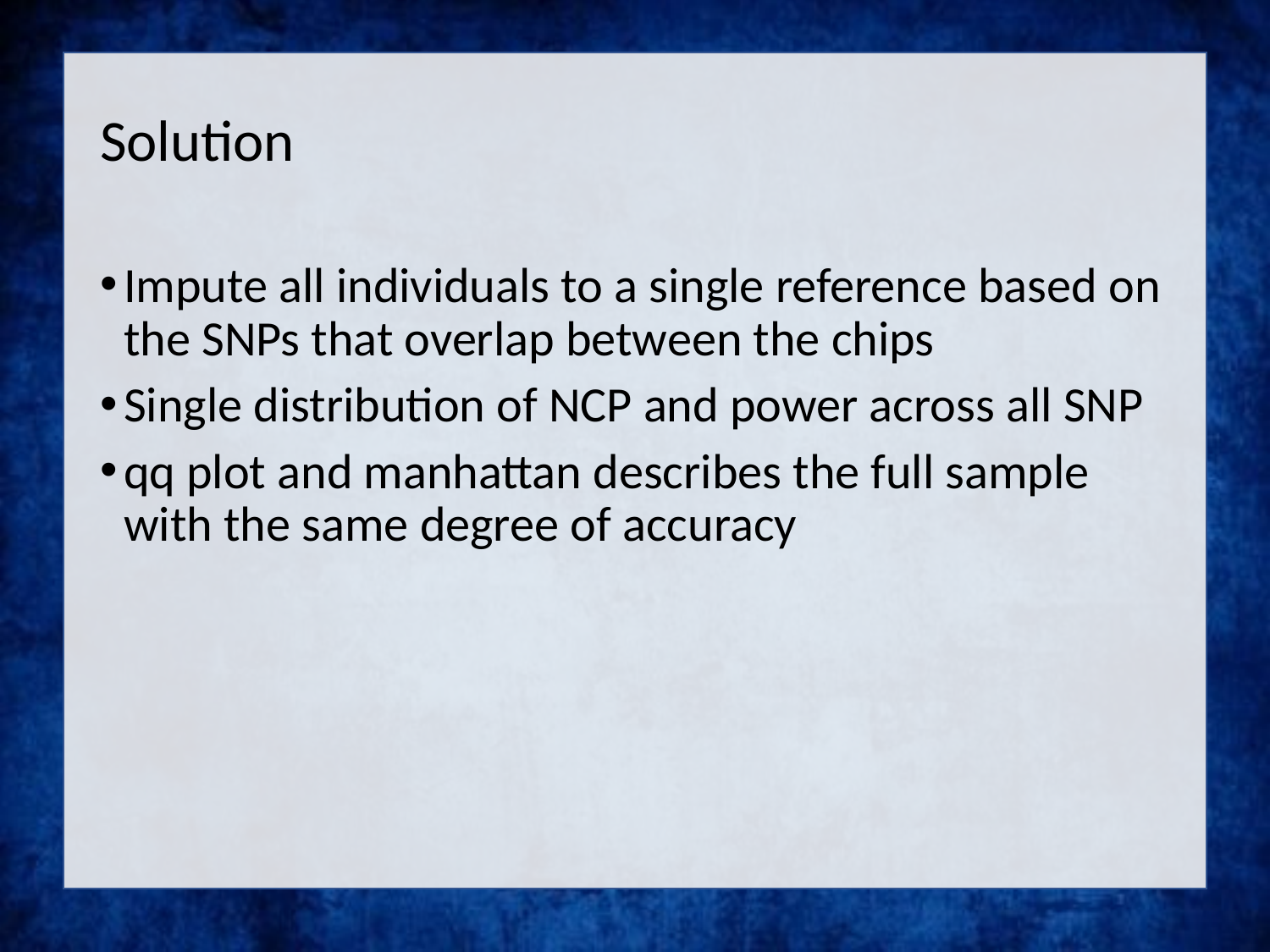

# Solution
Impute all individuals to a single reference based on the SNPs that overlap between the chips
Single distribution of NCP and power across all SNP
qq plot and manhattan describes the full sample with the same degree of accuracy